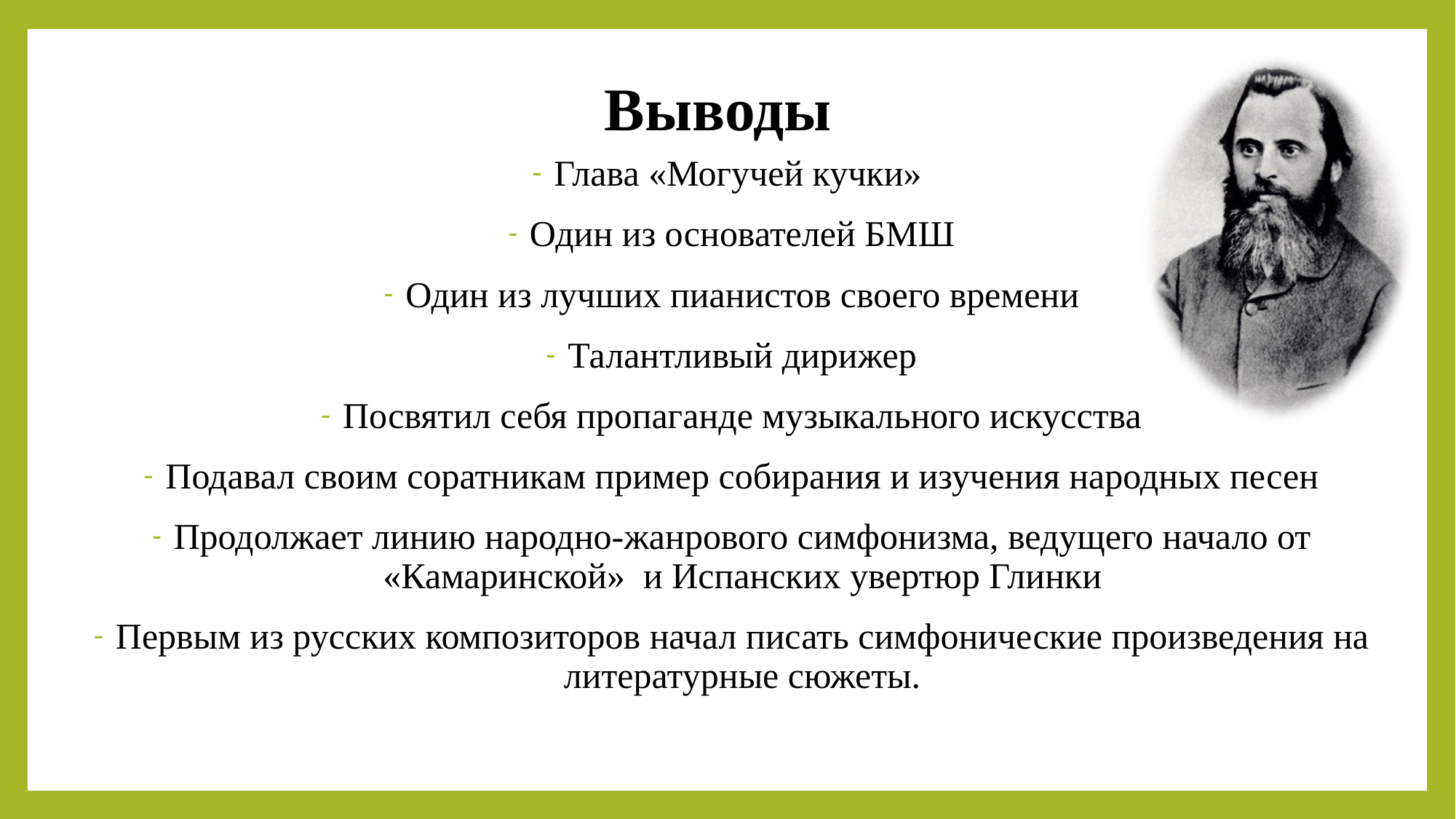

Выводы
Глава «Могучей кучки»
Один из основателей БМШ
Один из лучших пианистов своего времени
Талантливый дирижер
Посвятил себя пропаганде музыкального искусства
Подавал своим соратникам пример собирания и изучения народных песен
Продолжает линию народно-жанрового симфонизма, ведущего начало от «Камаринской»  и Испанских увертюр Глинки
Первым из русских композиторов начал писать симфонические произведения на литературные сюжеты.